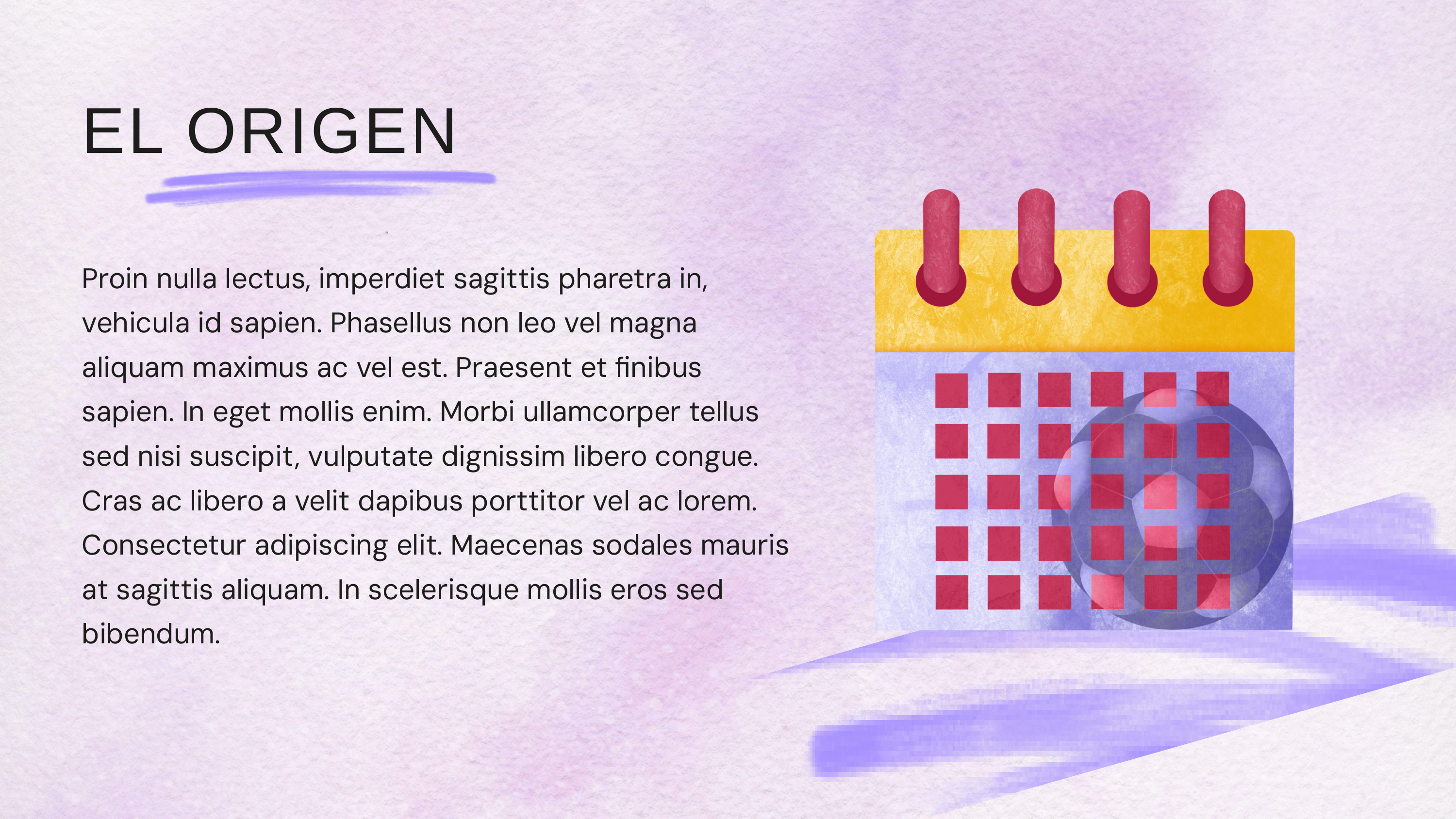

EL ORIGEN

Proin nulla lectus, imperdiet sagittis pharetra in, vehicula id sapien. Phasellus non leo vel magna aliquam maximus ac vel est. Praesent et finibus sapien. In eget mollis enim. Morbi ullamcorper tellus sed nisi suscipit, vulputate dignissim libero congue. Cras ac libero a velit dapibus porttitor vel ac lorem. Consectetur adipiscing elit. Maecenas sodales mauris at sagittis aliquam. In scelerisque mollis eros sed bibendum.